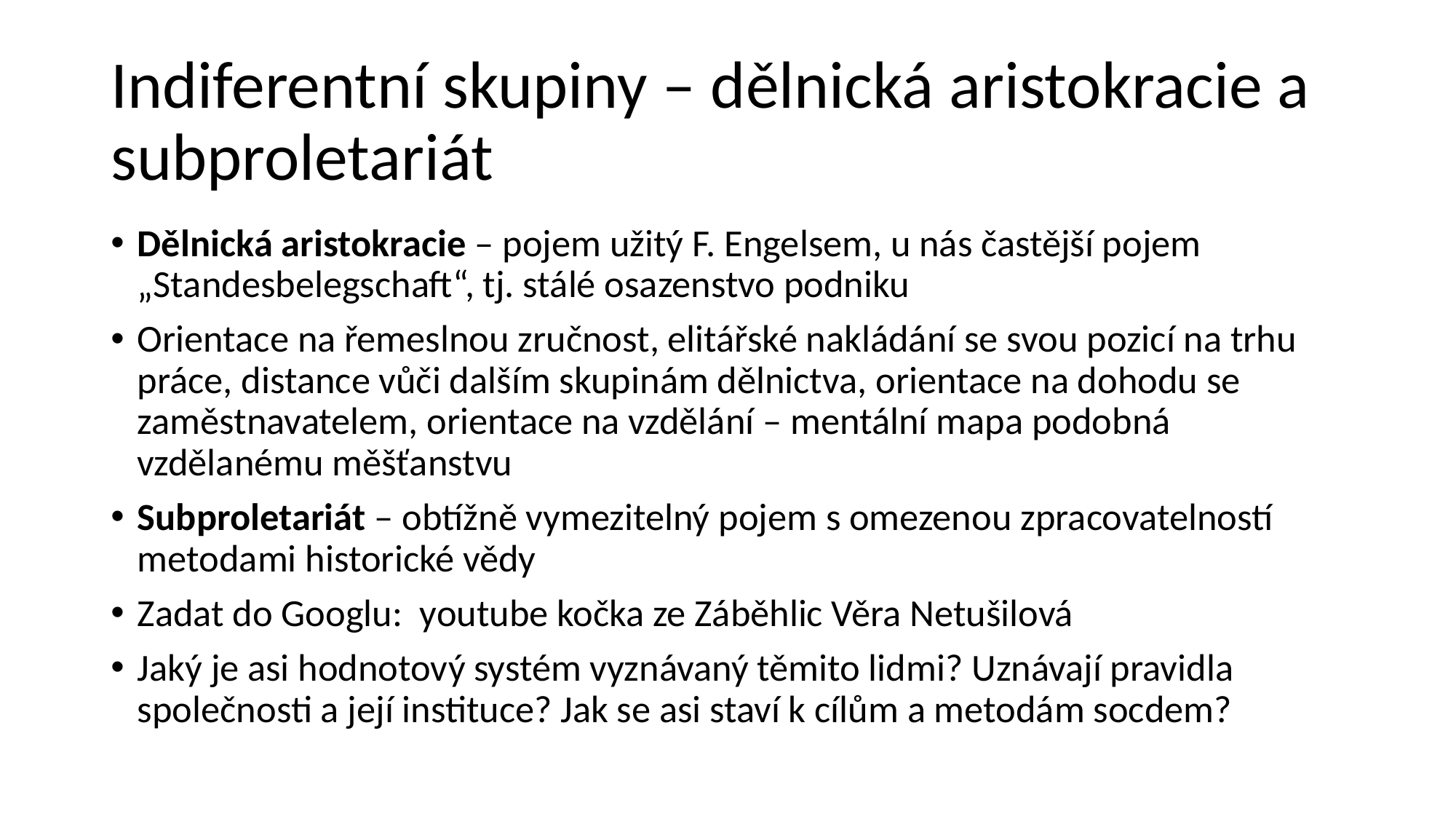

# Indiferentní skupiny – dělnická aristokracie a subproletariát
Dělnická aristokracie – pojem užitý F. Engelsem, u nás častější pojem „Standesbelegschaft“, tj. stálé osazenstvo podniku
Orientace na řemeslnou zručnost, elitářské nakládání se svou pozicí na trhu práce, distance vůči dalším skupinám dělnictva, orientace na dohodu se zaměstnavatelem, orientace na vzdělání – mentální mapa podobná vzdělanému měšťanstvu
Subproletariát – obtížně vymezitelný pojem s omezenou zpracovatelností metodami historické vědy
Zadat do Googlu:  youtube kočka ze Záběhlic Věra Netušilová
Jaký je asi hodnotový systém vyznávaný těmito lidmi? Uznávají pravidla společnosti a její instituce? Jak se asi staví k cílům a metodám socdem?